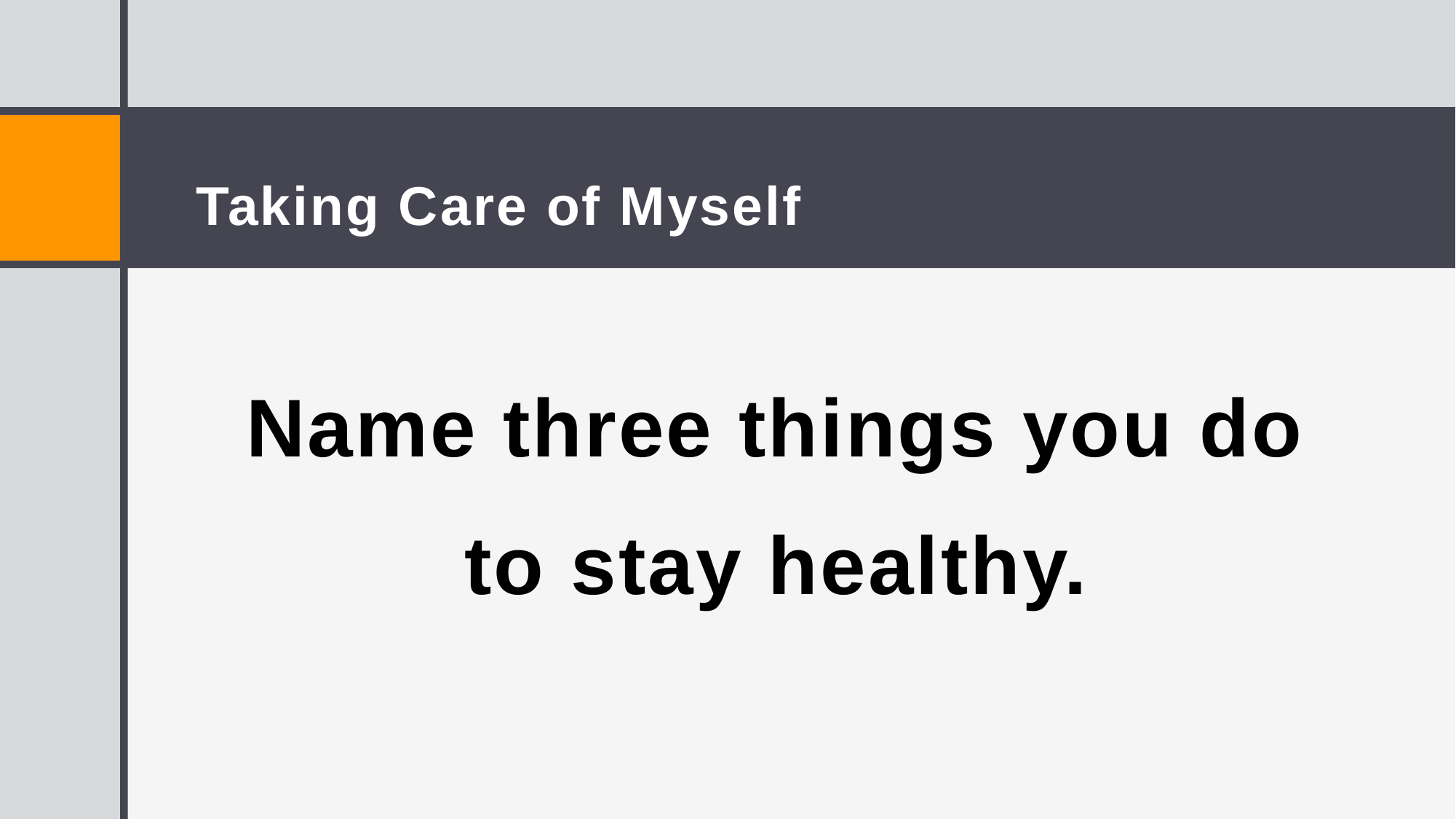

# Taking Care of Myself

Name three things you do to stay healthy.